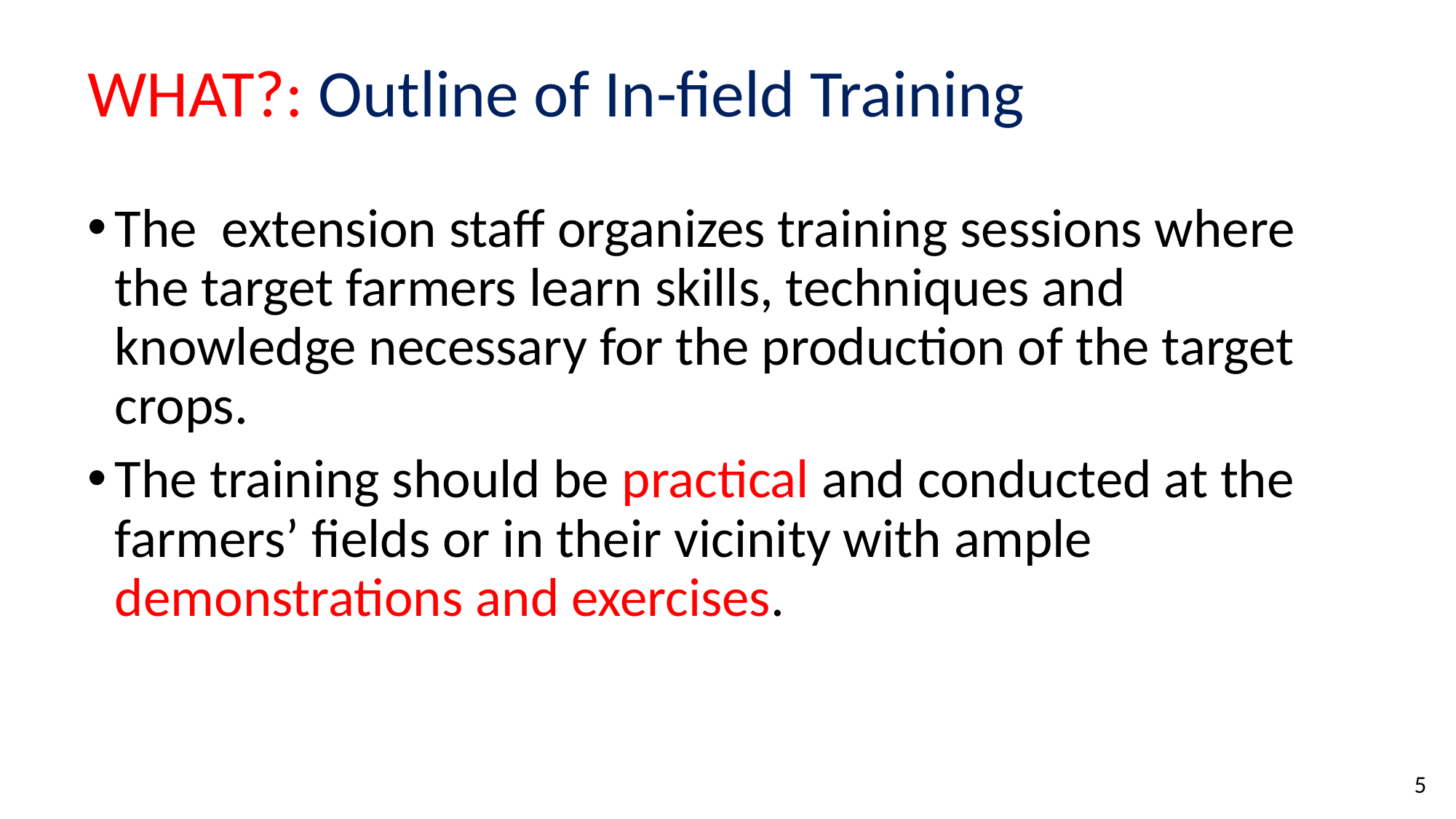

# WHAT?: Outline of In-field Training
The  extension staff organizes training sessions where the target farmers learn skills, techniques and knowledge necessary for the production of the target crops.
The training should be practical and conducted at the farmers’ fields or in their vicinity with ample demonstrations and exercises.
5